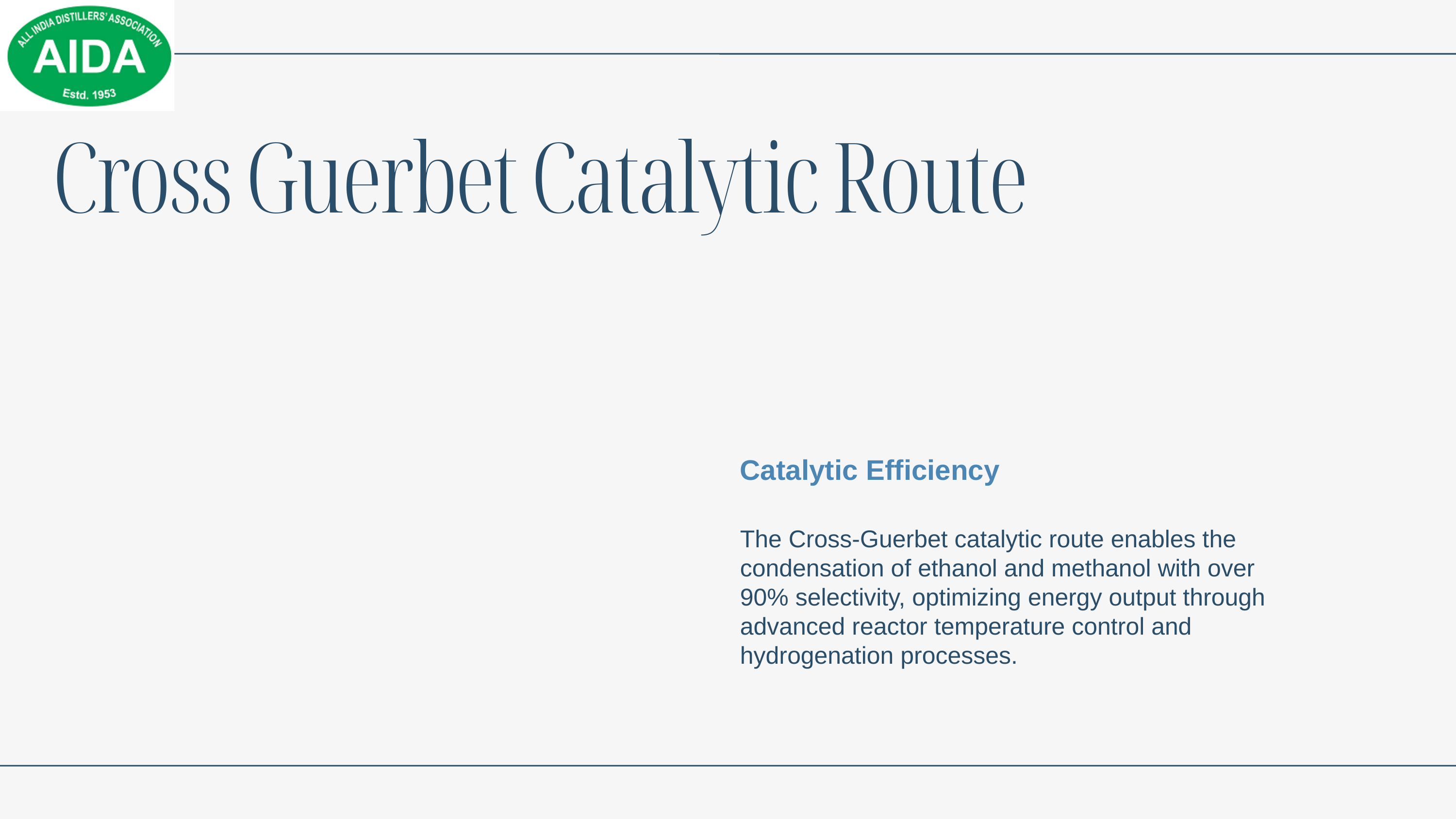

Cross Guerbet Catalytic Route

Catalytic Efficiency
The Cross-Guerbet catalytic route enables the condensation of ethanol and methanol with over 90% selectivity, optimizing energy output through advanced reactor temperature control and hydrogenation processes.